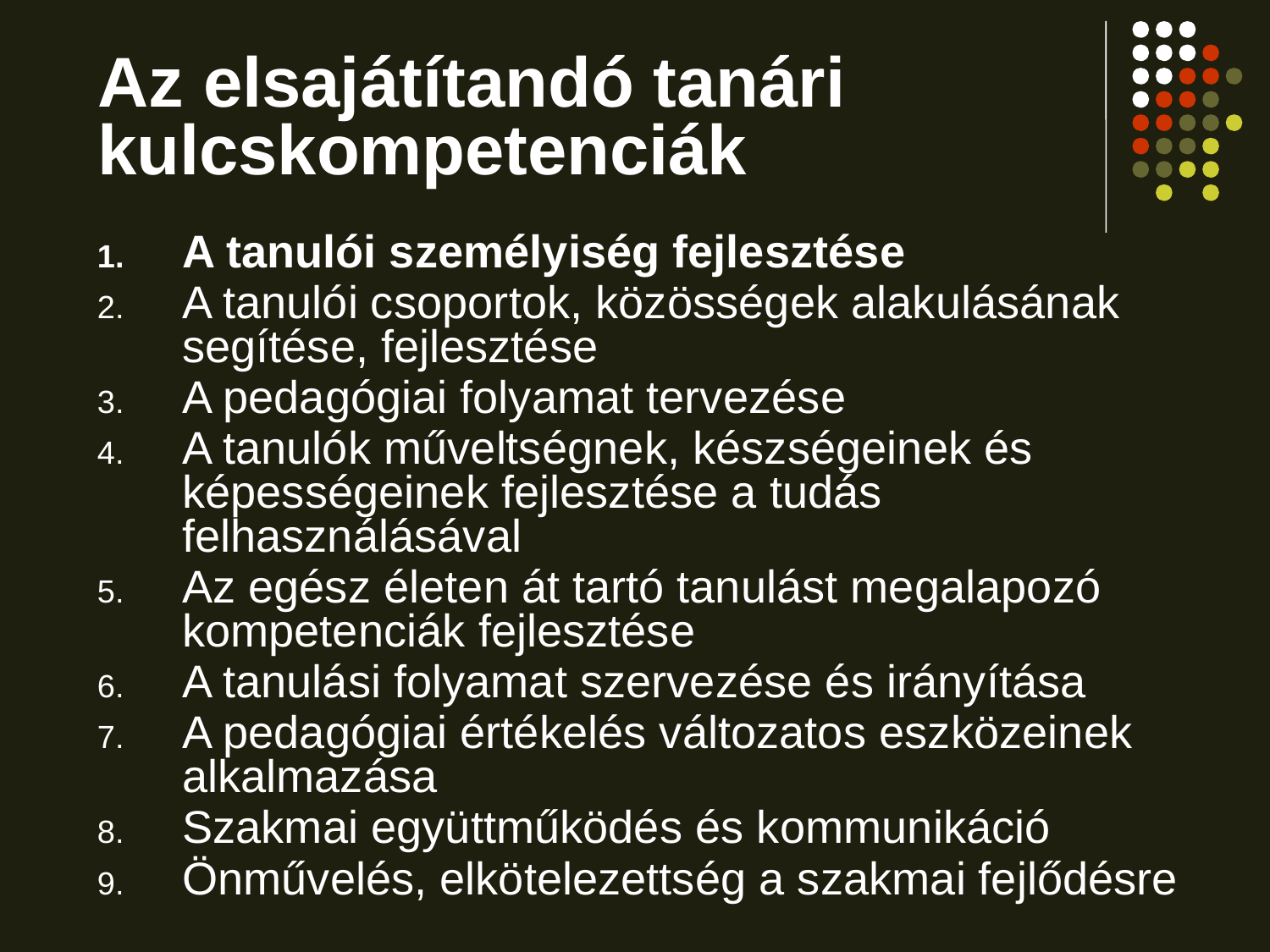

# Az elsajátítandó tanári kulcskompetenciák
A tanulói személyiség fejlesztése
A tanulói csoportok, közösségek alakulásának segítése, fejlesztése
A pedagógiai folyamat tervezése
A tanulók műveltségnek, készségeinek és képességeinek fejlesztése a tudás felhasználásával
Az egész életen át tartó tanulást megalapozó kompetenciák fejlesztése
A tanulási folyamat szervezése és irányítása
A pedagógiai értékelés változatos eszközeinek alkalmazása
Szakmai együttműködés és kommunikáció
Önművelés, elkötelezettség a szakmai fejlődésre